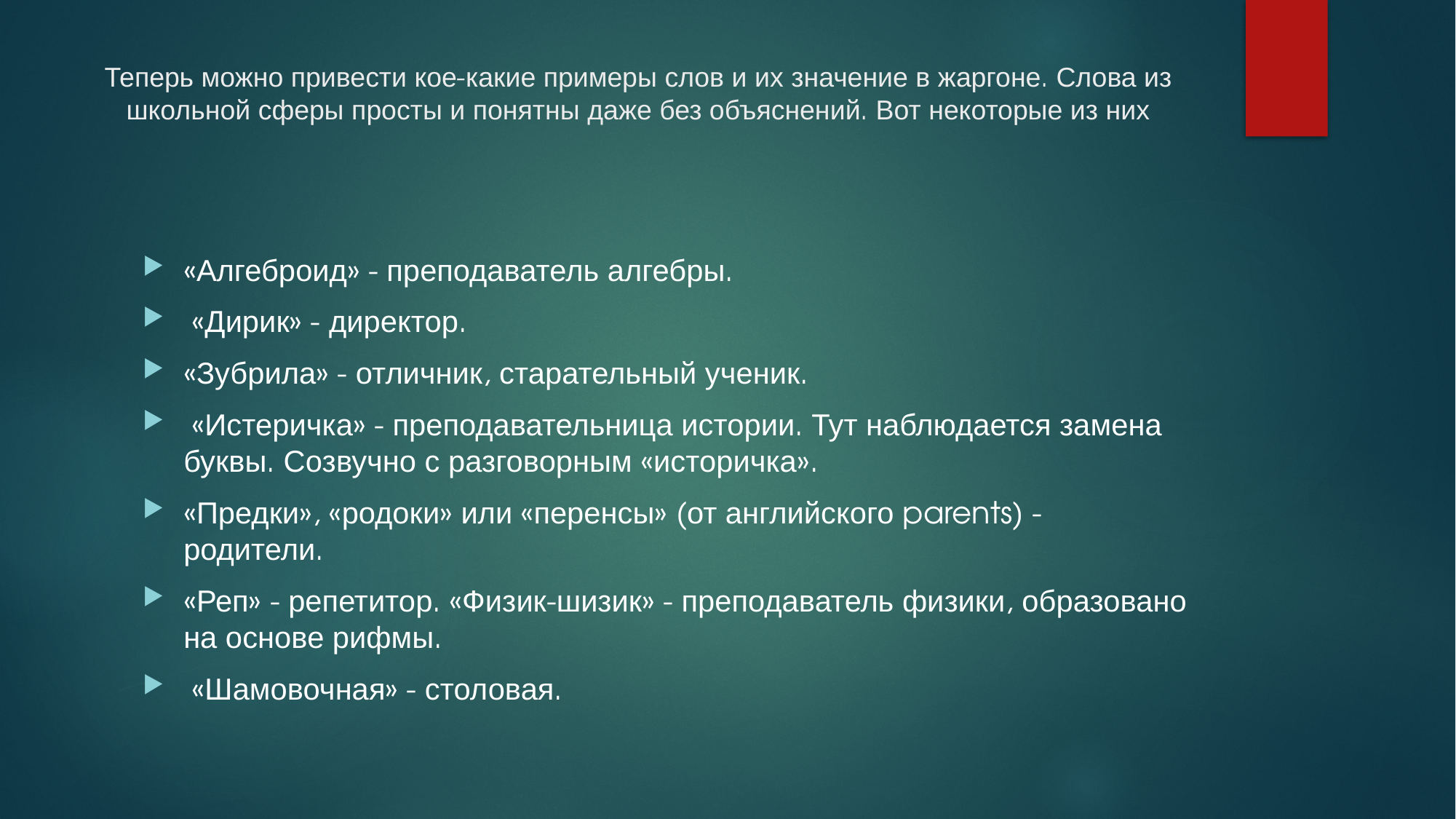

# Теперь можно привести кое-какие примеры слов и их значение в жаргоне. Слова из школьной сферы просты и понятны даже без объяснений. Вот некоторые из них
«Алгеброид» - преподаватель алгебры.
 «Дирик» - директор.
«Зубрила» - отличник, старательный ученик.
 «Истеричка» - преподавательница истории. Тут наблюдается замена буквы. Созвучно с разговорным «историчка».
«Предки», «родоки» или «перенсы» (от английского parents) - родители.
«Реп» - репетитор. «Физик-шизик» - преподаватель физики, образовано на основе рифмы.
 «Шамовочная» - столовая.